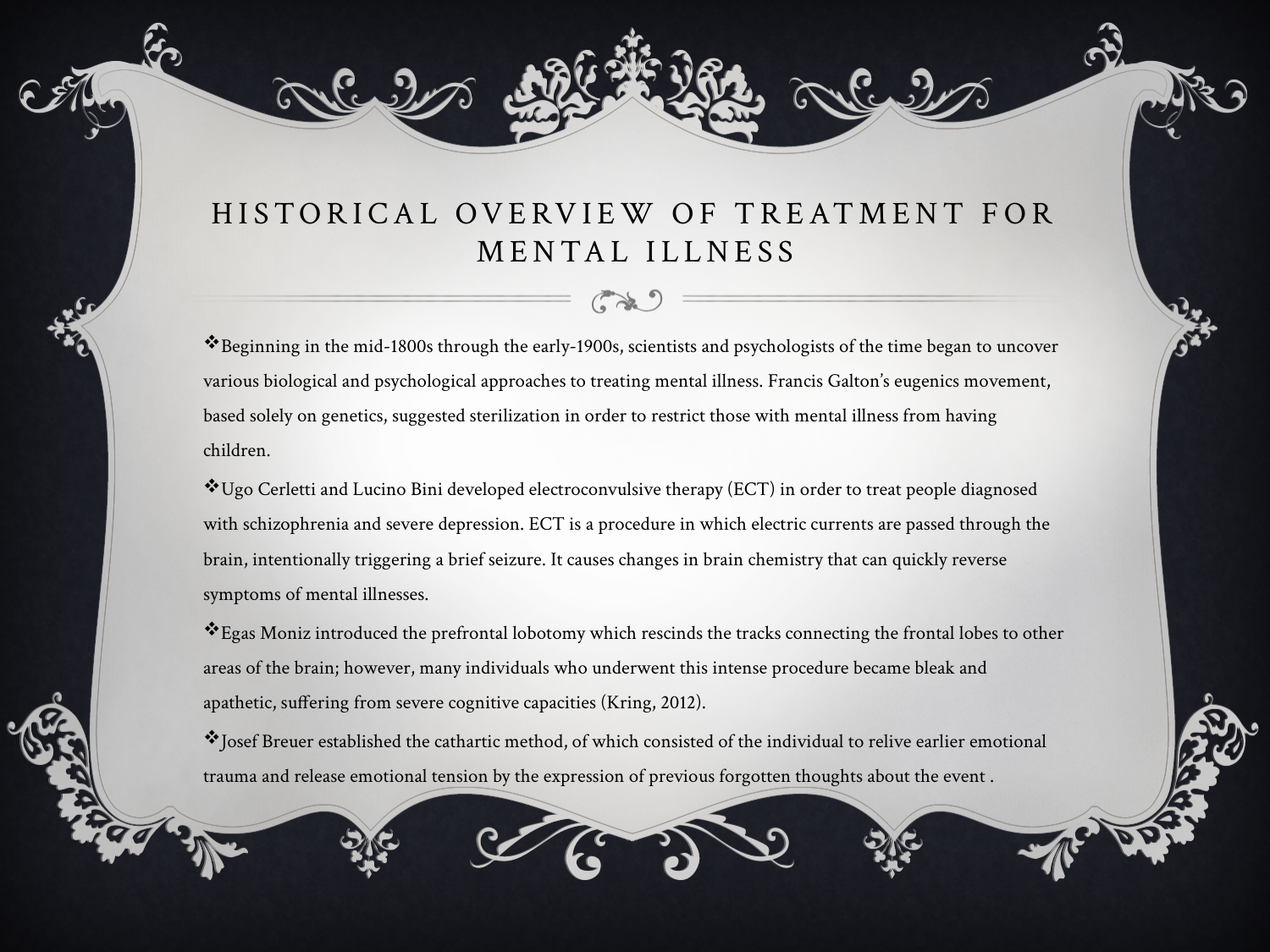

# Historical Overview of Treatment for Mental Illness
Beginning in the mid-1800s through the early-1900s, scientists and psychologists of the time began to uncover various biological and psychological approaches to treating mental illness. Francis Galton’s eugenics movement, based solely on genetics, suggested sterilization in order to restrict those with mental illness from having children.
Ugo Cerletti and Lucino Bini developed electroconvulsive therapy (ECT) in order to treat people diagnosed with schizophrenia and severe depression. ECT is a procedure in which electric currents are passed through the brain, intentionally triggering a brief seizure. It causes changes in brain chemistry that can quickly reverse symptoms of mental illnesses.
Egas Moniz introduced the prefrontal lobotomy which rescinds the tracks connecting the frontal lobes to other areas of the brain; however, many individuals who underwent this intense procedure became bleak and apathetic, suffering from severe cognitive capacities (Kring, 2012).
Josef Breuer established the cathartic method, of which consisted of the individual to relive earlier emotional trauma and release emotional tension by the expression of previous forgotten thoughts about the event .